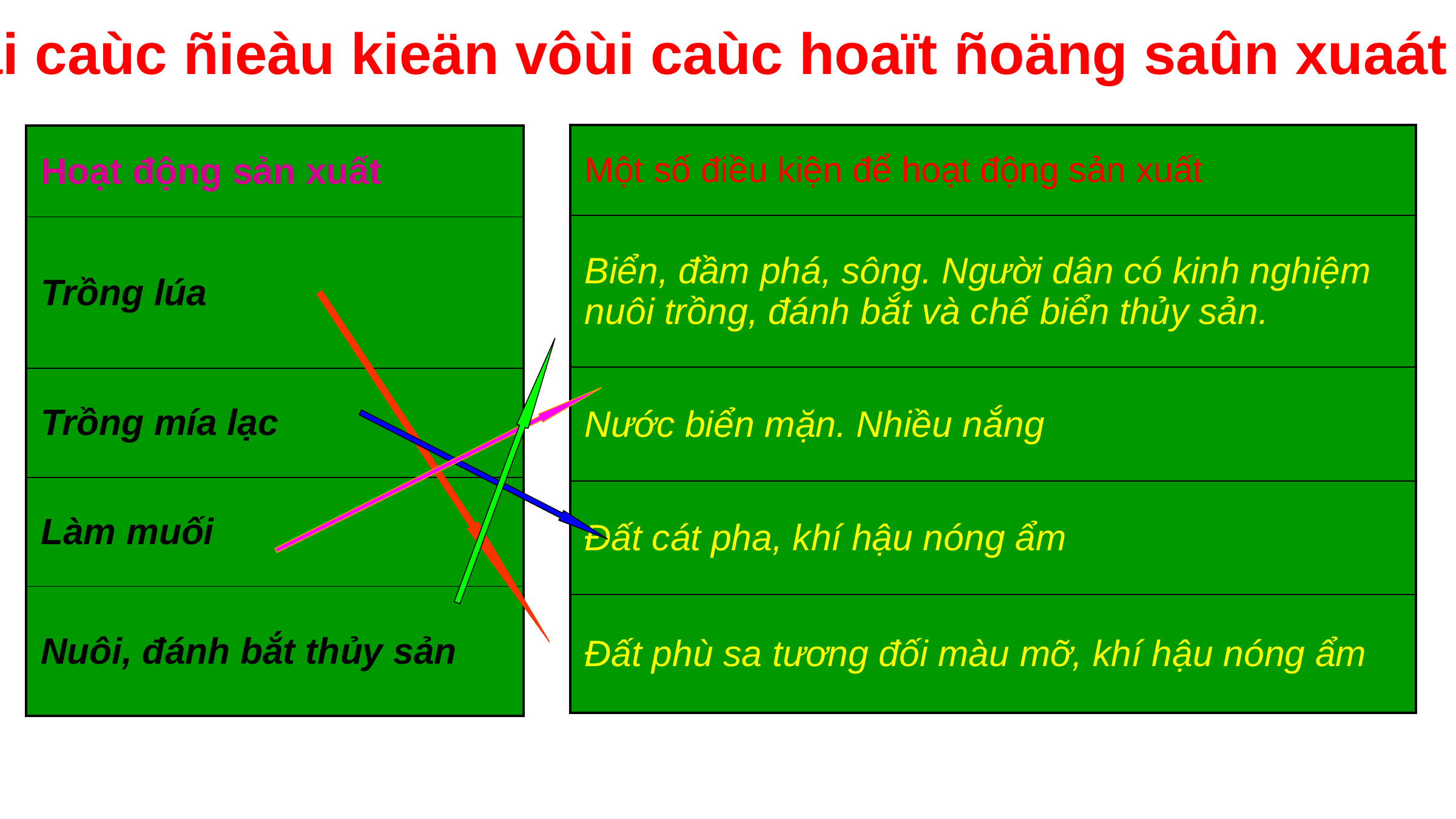

* Noái caùc ñieàu kieän vôùi caùc hoaït ñoäng saûn xuaát
| Một số điều kiện để hoạt động sản xuất |
| --- |
| Biển, đầm phá, sông. Người dân có kinh nghiệm nuôi trồng, đánh bắt và chế biển thủy sản. |
| Nước biển mặn. Nhiều nắng |
| Đất cát pha, khí hậu nóng ẩm |
| Đất phù sa tương đối màu mỡ, khí hậu nóng ẩm |
| Hoạt động sản xuất |
| --- |
| Trồng lúa |
| Trồng mía lạc |
| Làm muối |
| Nuôi, đánh bắt thủy sản |